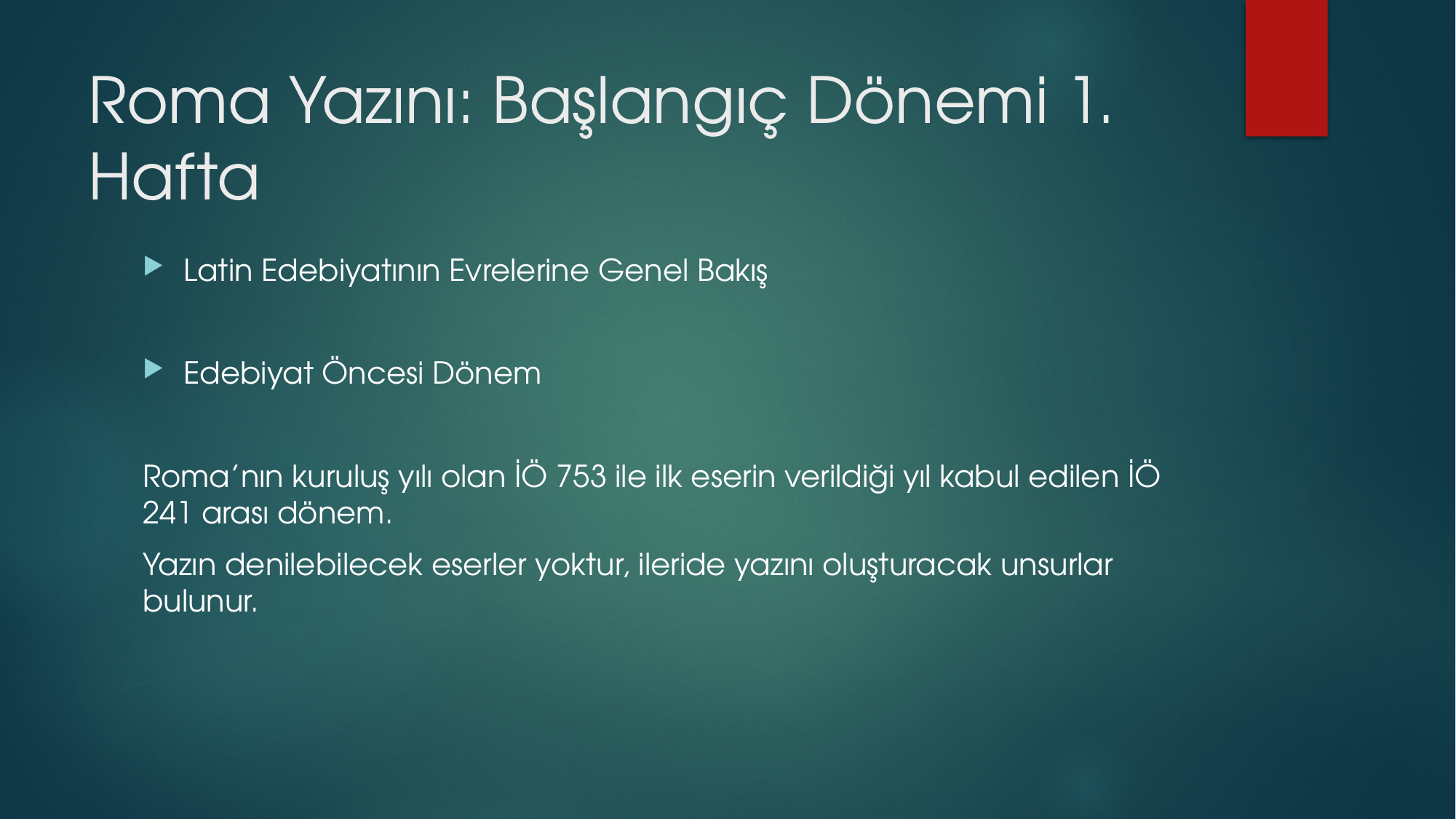

# Roma Yazını: Başlangıç Dönemi 1. Hafta
Latin Edebiyatının Evrelerine Genel Bakış

Edebiyat Öncesi Dönem

Roma’nın kuruluş yılı olan İÖ 753 ile ilk eserin verildiği yıl kabul edilen İÖ 241 arası dönem.
Yazın denilebilecek eserler yoktur, ileride yazını oluşturacak unsurlar bulunur.